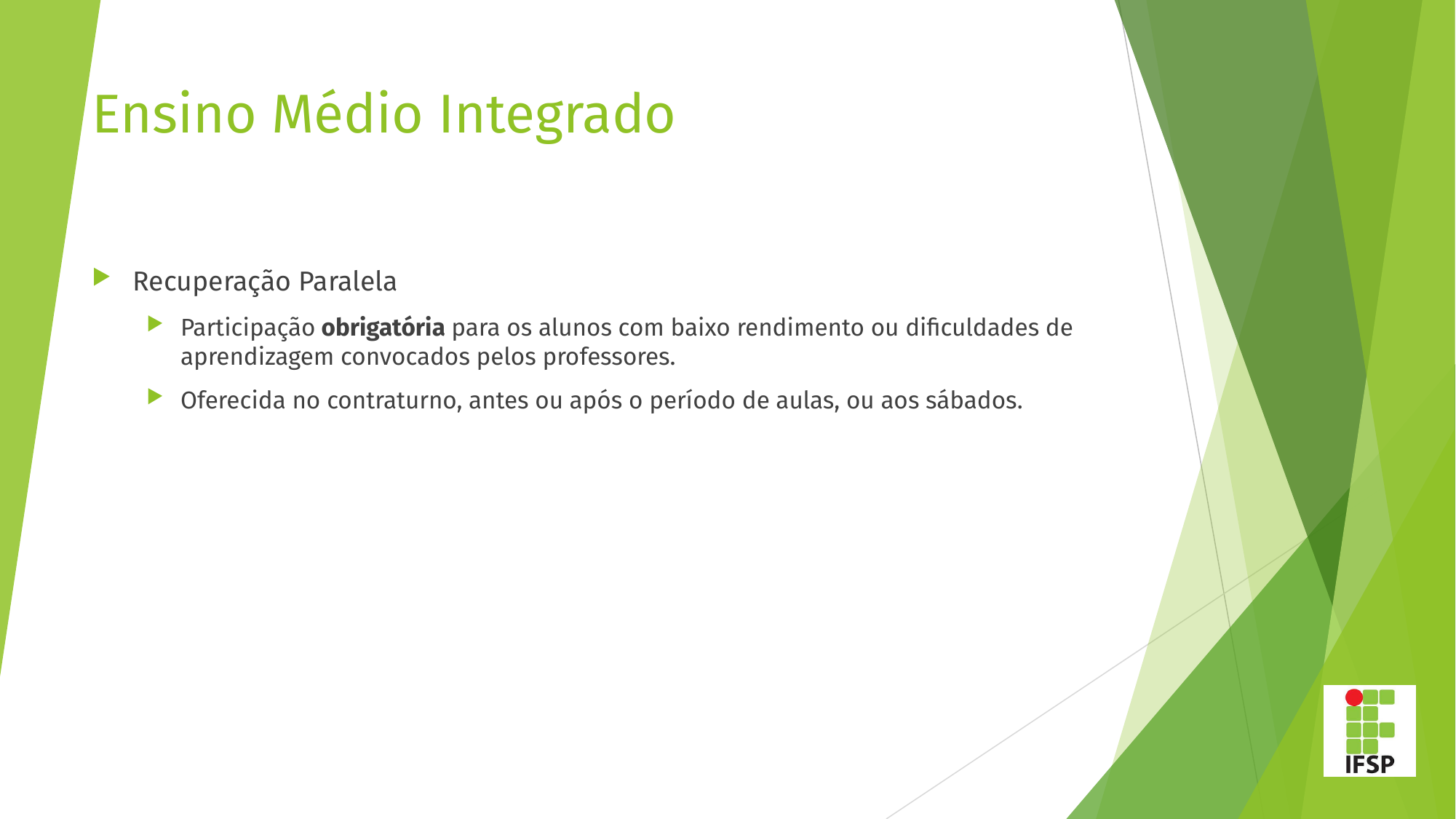

# Ensino Médio Integrado
Recuperação Paralela
Participação obrigatória para os alunos com baixo rendimento ou dificuldades de aprendizagem convocados pelos professores.
Oferecida no contraturno, antes ou após o período de aulas, ou aos sábados.